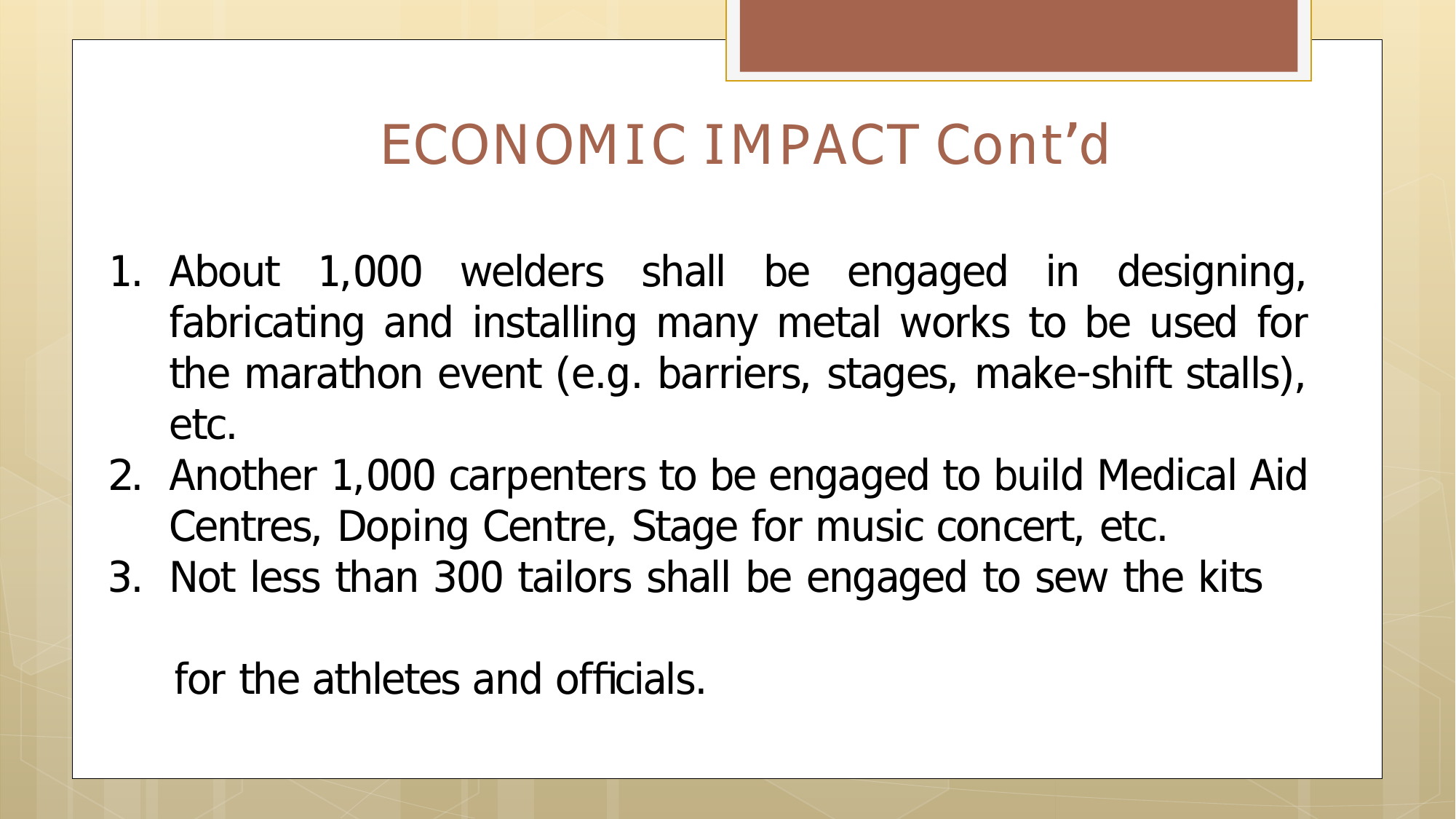

ECONOMIC IMPACT Cont’d
About 1,000 welders shall be engaged in designing, fabricating and installing many metal works to be used for the marathon event (e.g. barriers, stages, make-shift stalls), etc.
Another 1,000 carpenters to be engaged to build Medical Aid Centres, Doping Centre, Stage for music concert, etc.
Not less than 300 tailors shall be engaged to sew the kits
     for the athletes and officials.